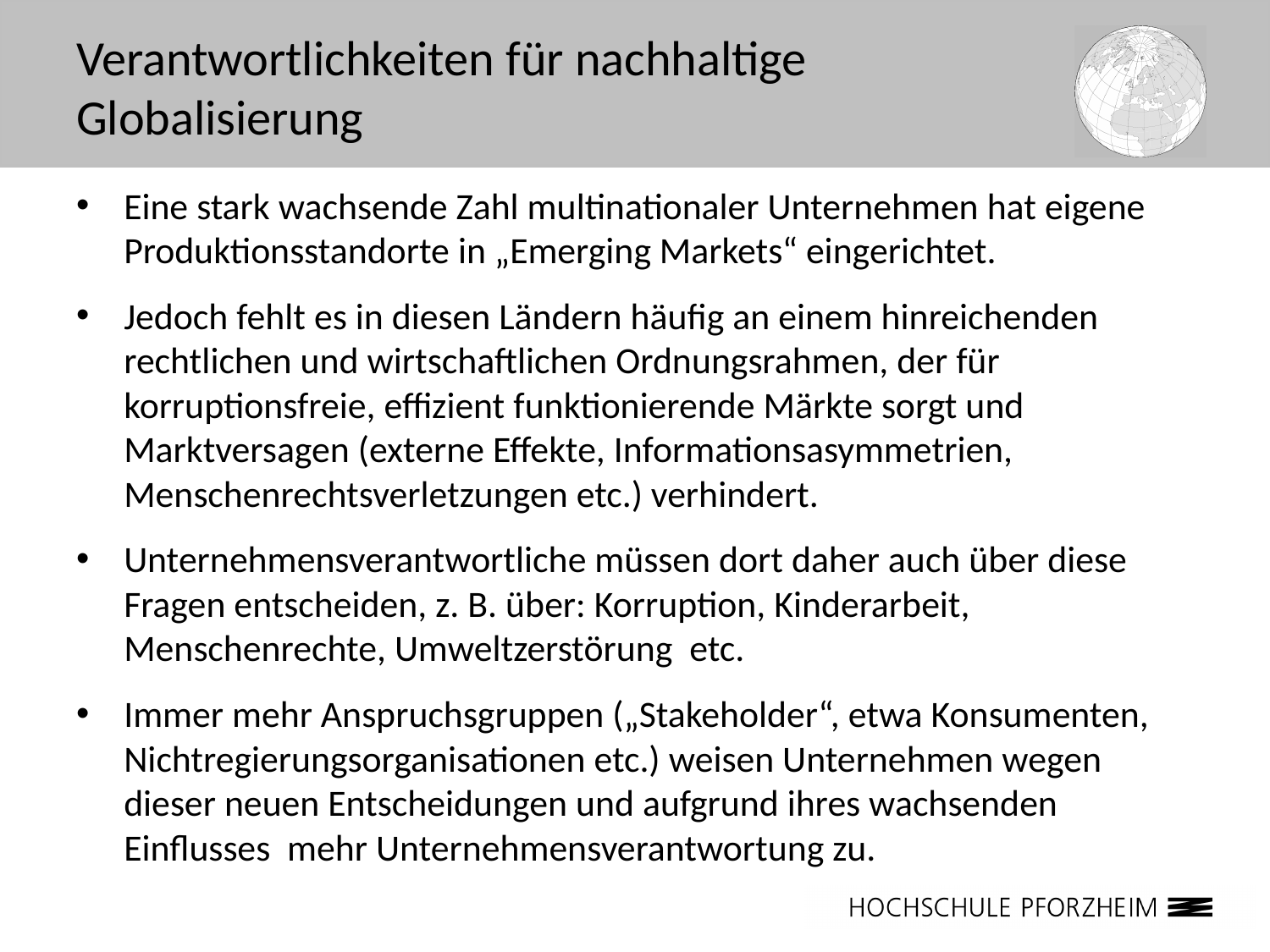

# Verantwortlichkeiten für nachhaltige Globalisierung
Eine stark wachsende Zahl multinationaler Unternehmen hat eigene Produktionsstandorte in „Emerging Markets“ eingerichtet.
Jedoch fehlt es in diesen Ländern häufig an einem hinreichenden rechtlichen und wirtschaftlichen Ordnungsrahmen, der für korruptionsfreie, effizient funktionierende Märkte sorgt und   Marktversagen (externe Effekte, Informationsasymmetrien, Menschenrechtsverletzungen etc.) verhindert.
Unternehmensverantwortliche müssen dort daher auch über diese Fragen entscheiden, z. B. über: Korruption, Kinderarbeit, Menschenrechte, Umweltzerstörung  etc.
Immer mehr Anspruchsgruppen („Stakeholder“, etwa Konsumenten, Nichtregierungsorganisationen etc.) weisen Unternehmen wegen dieser neuen Entscheidungen und aufgrund ihres wachsenden Einflusses  mehr Unternehmensverantwortung zu.